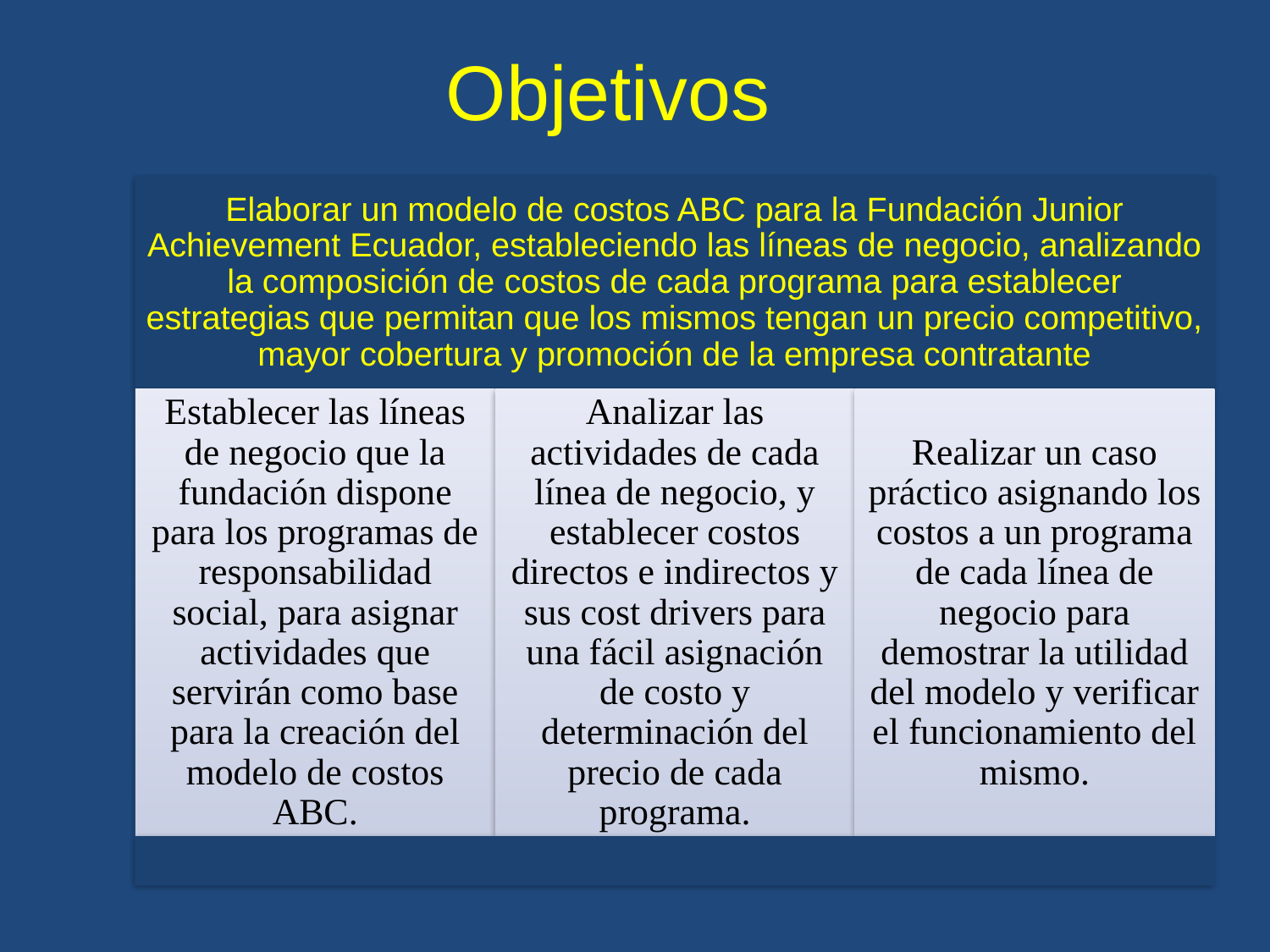

# Objetivos
Elaborar un modelo de costos ABC para la Fundación Junior Achievement Ecuador, estableciendo las líneas de negocio, analizando la composición de costos de cada programa para establecer estrategias que permitan que los mismos tengan un precio competitivo, mayor cobertura y promoción de la empresa contratante
Establecer las líneas de negocio que la fundación dispone para los programas de responsabilidad social, para asignar actividades que servirán como base para la creación del modelo de costos ABC.
Analizar las actividades de cada línea de negocio, y establecer costos directos e indirectos y sus cost drivers para una fácil asignación de costo y determinación del precio de cada programa.
Realizar un caso práctico asignando los costos a un programa de cada línea de negocio para demostrar la utilidad del modelo y verificar el funcionamiento del mismo.